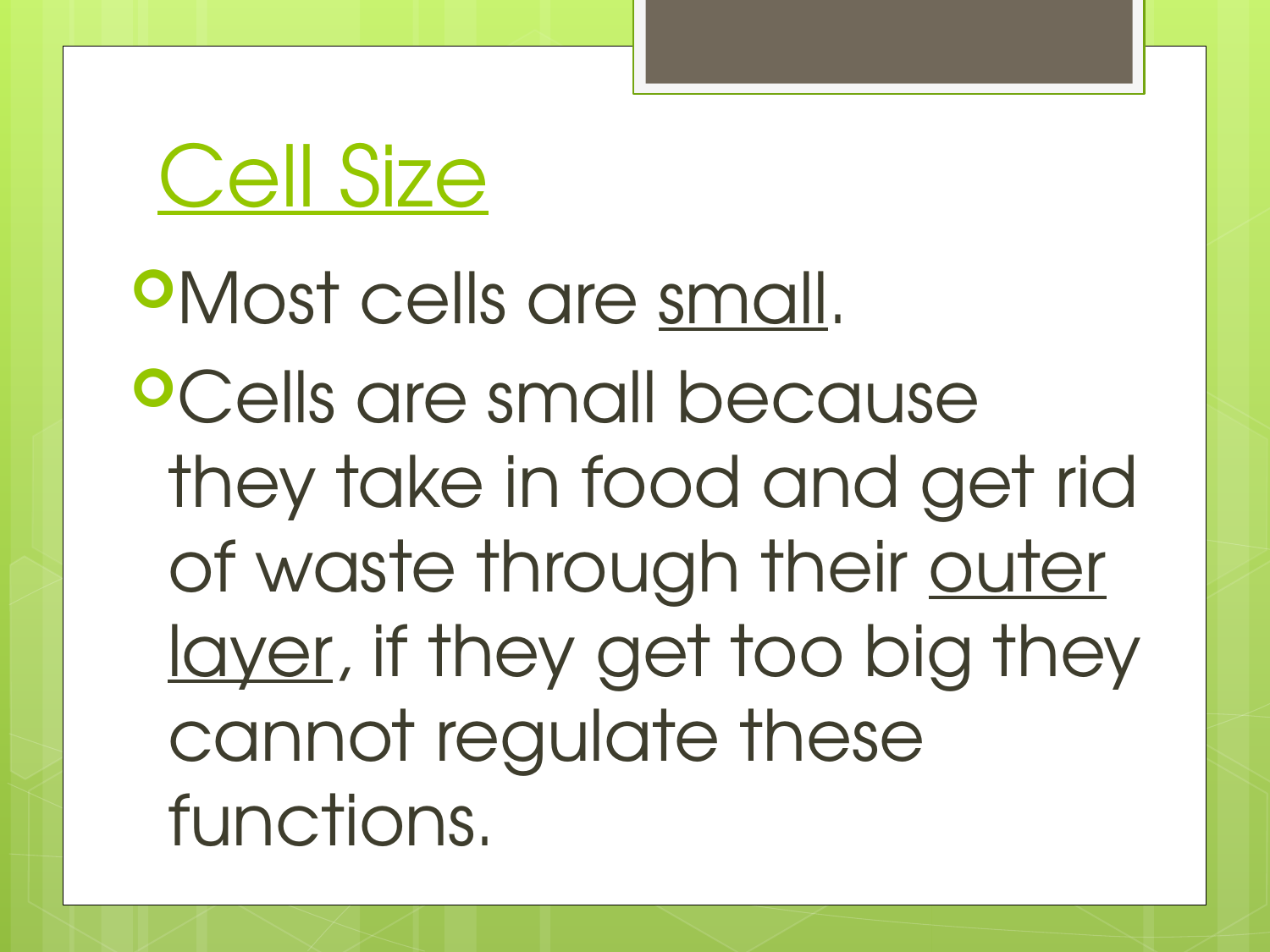

# Cell Size
Most cells are small.
Cells are small because they take in food and get rid of waste through their outer layer, if they get too big they cannot regulate these functions.